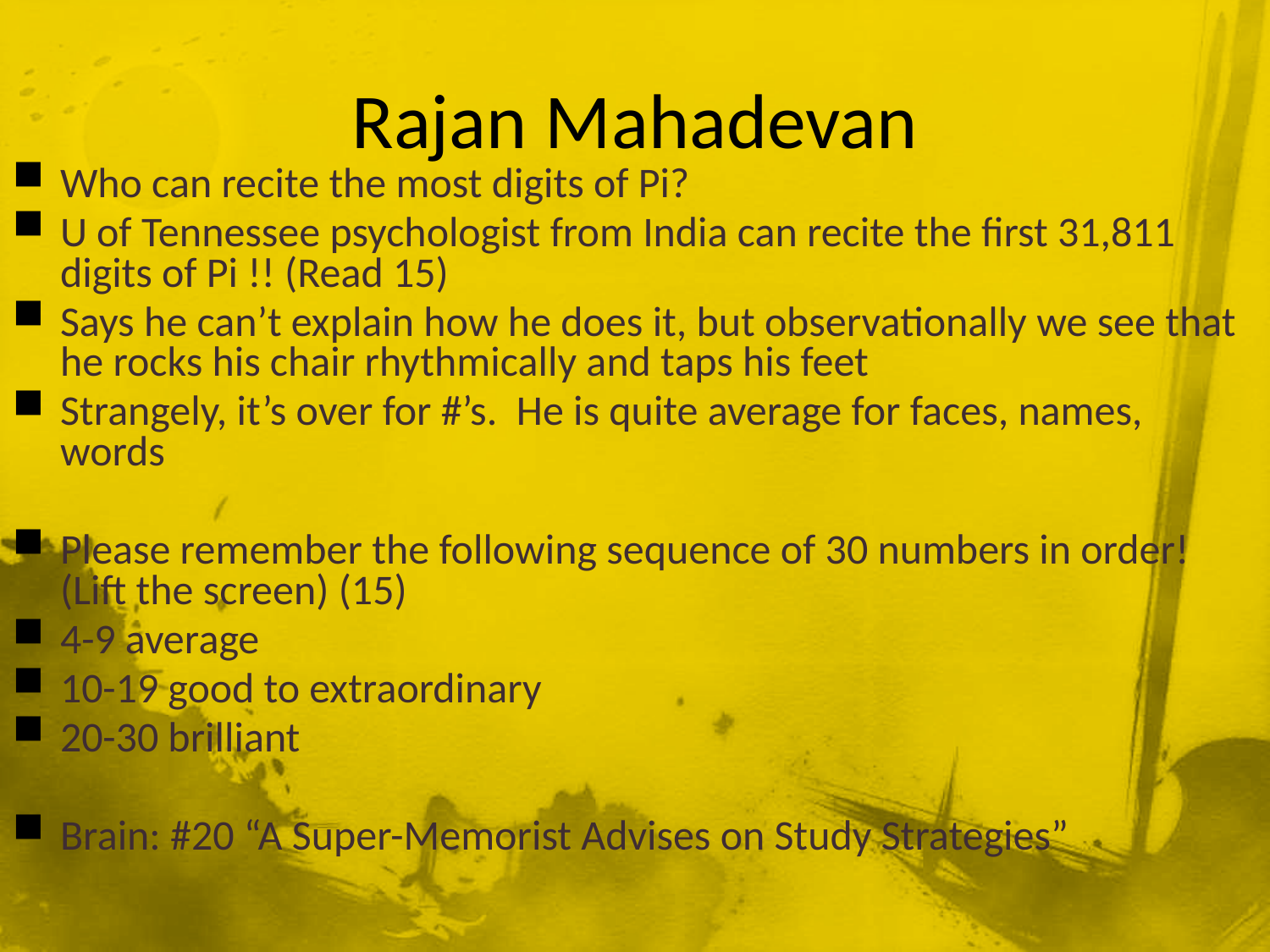

# Rajan Mahadevan
Who can recite the most digits of Pi?
U of Tennessee psychologist from India can recite the first 31,811 digits of Pi !! (Read 15)
Says he can’t explain how he does it, but observationally we see that he rocks his chair rhythmically and taps his feet
Strangely, it’s over for #’s.  He is quite average for faces, names, words

Please remember the following sequence of 30 numbers in order! (Lift the screen) (15)
4-9 average
10-19 good to extraordinary
20-30 brilliant

Brain: #20 “A Super-Memorist Advises on Study Strategies”